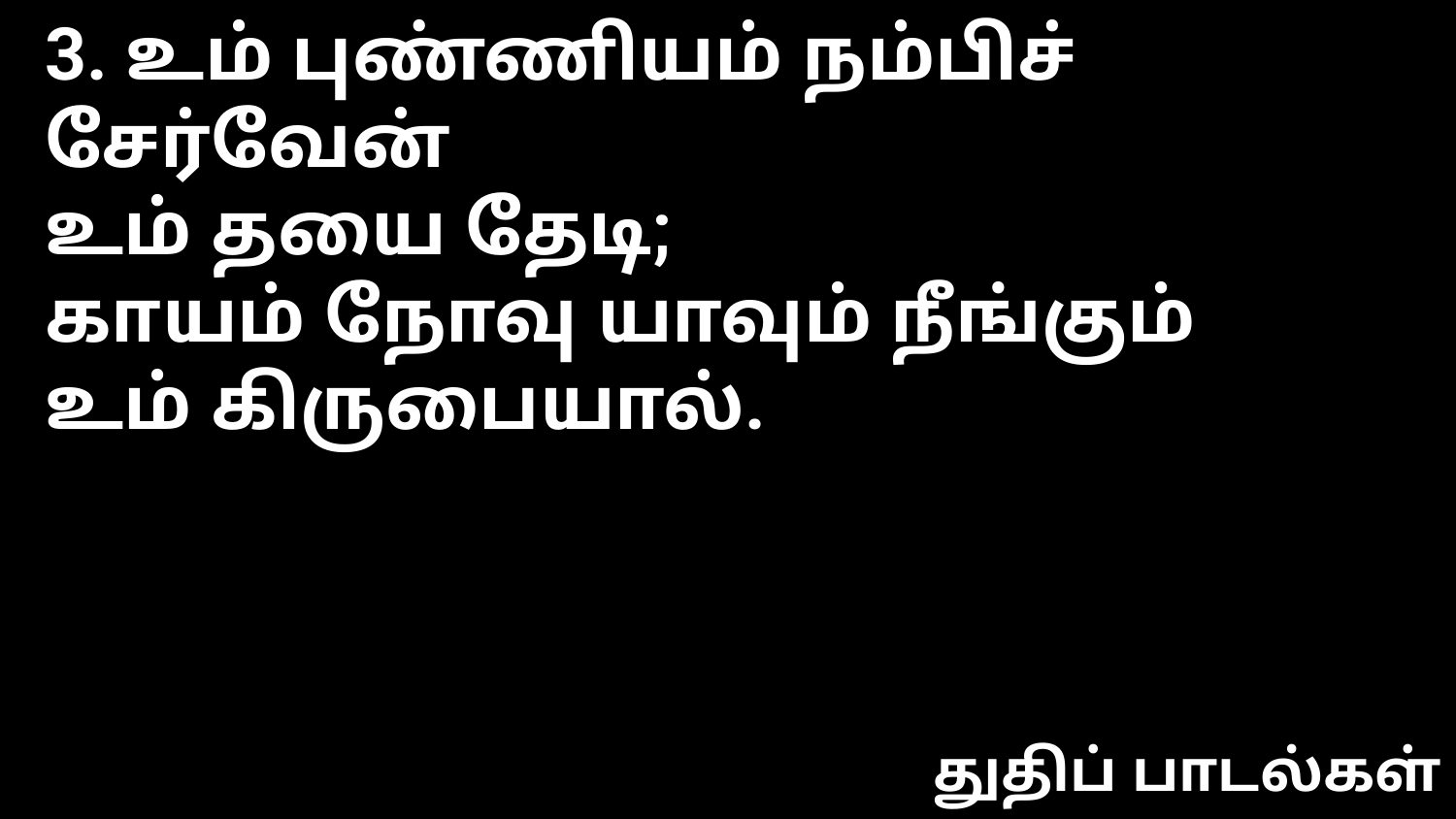

3. உம் புண்ணியம் நம்பிச் சேர்வேன்
உம் தயை தேடி;
காயம் நோவு யாவும் நீங்கும்
உம் கிருபையால்.

துதிப் பாடல்கள்